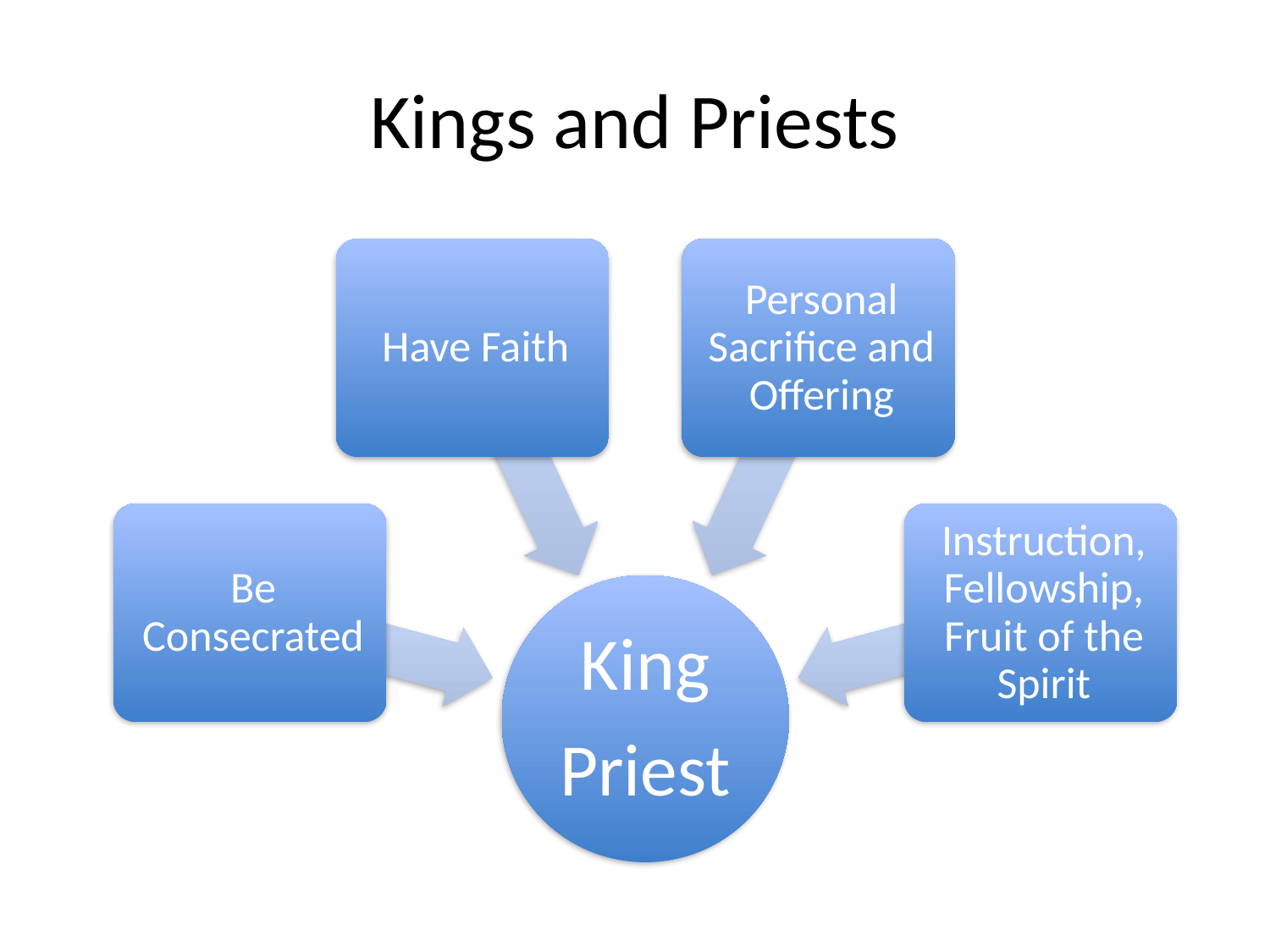

# Kings and Priests
King
Priest
Be Consecrated
Have Faith
Personal Sacrifice and Offering
Instruction, Fellowship, Fruit of the Spirit